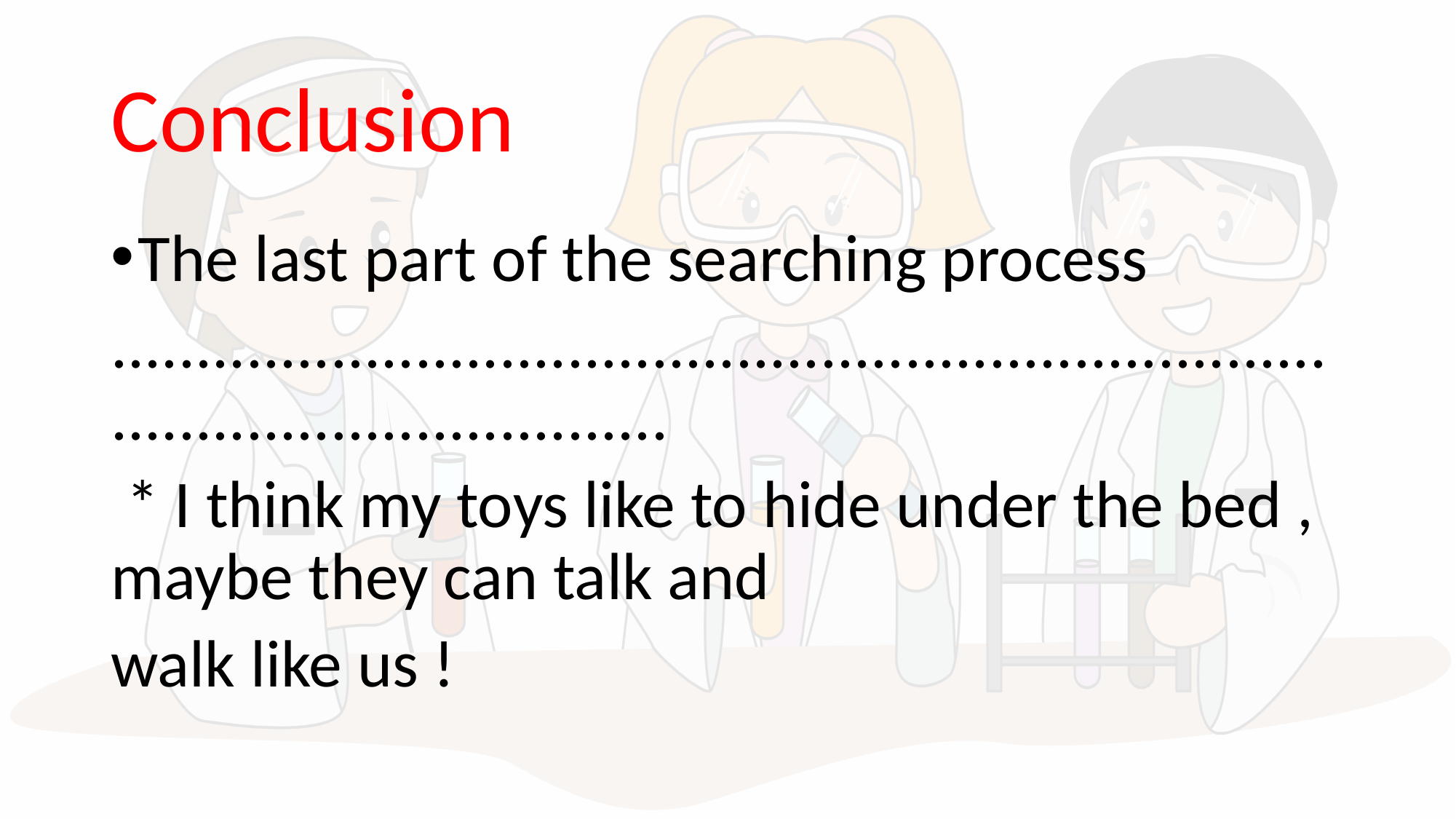

# Conclusion
The last part of the searching process
.........................................................................................................
 * I think my toys like to hide under the bed , maybe they can talk and
walk like us !